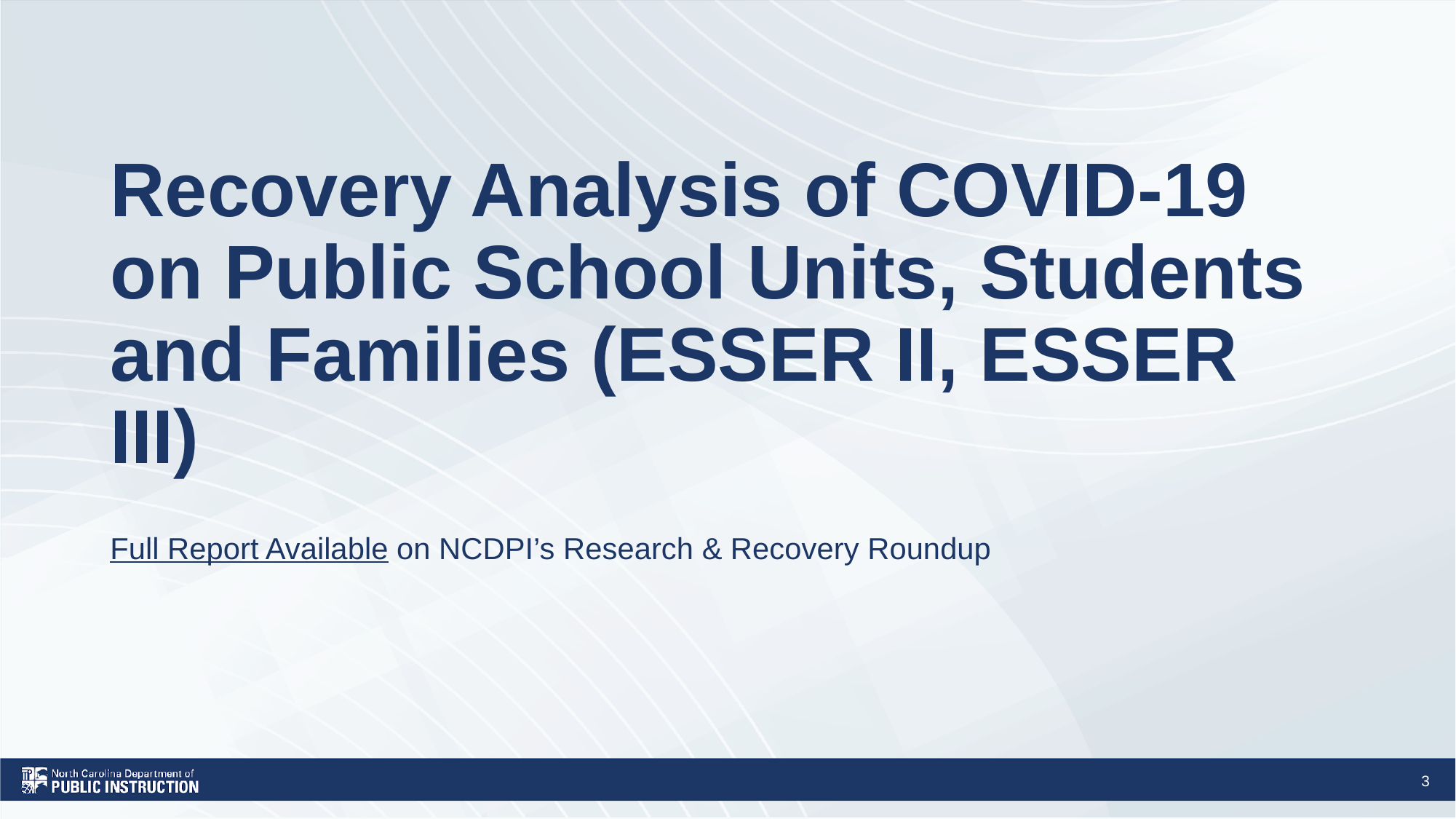

# Recovery Analysis of COVID-19 on Public School Units, Students and Families (ESSER II, ESSER III)

Full Report Available on NCDPI’s Research & Recovery Roundup
3